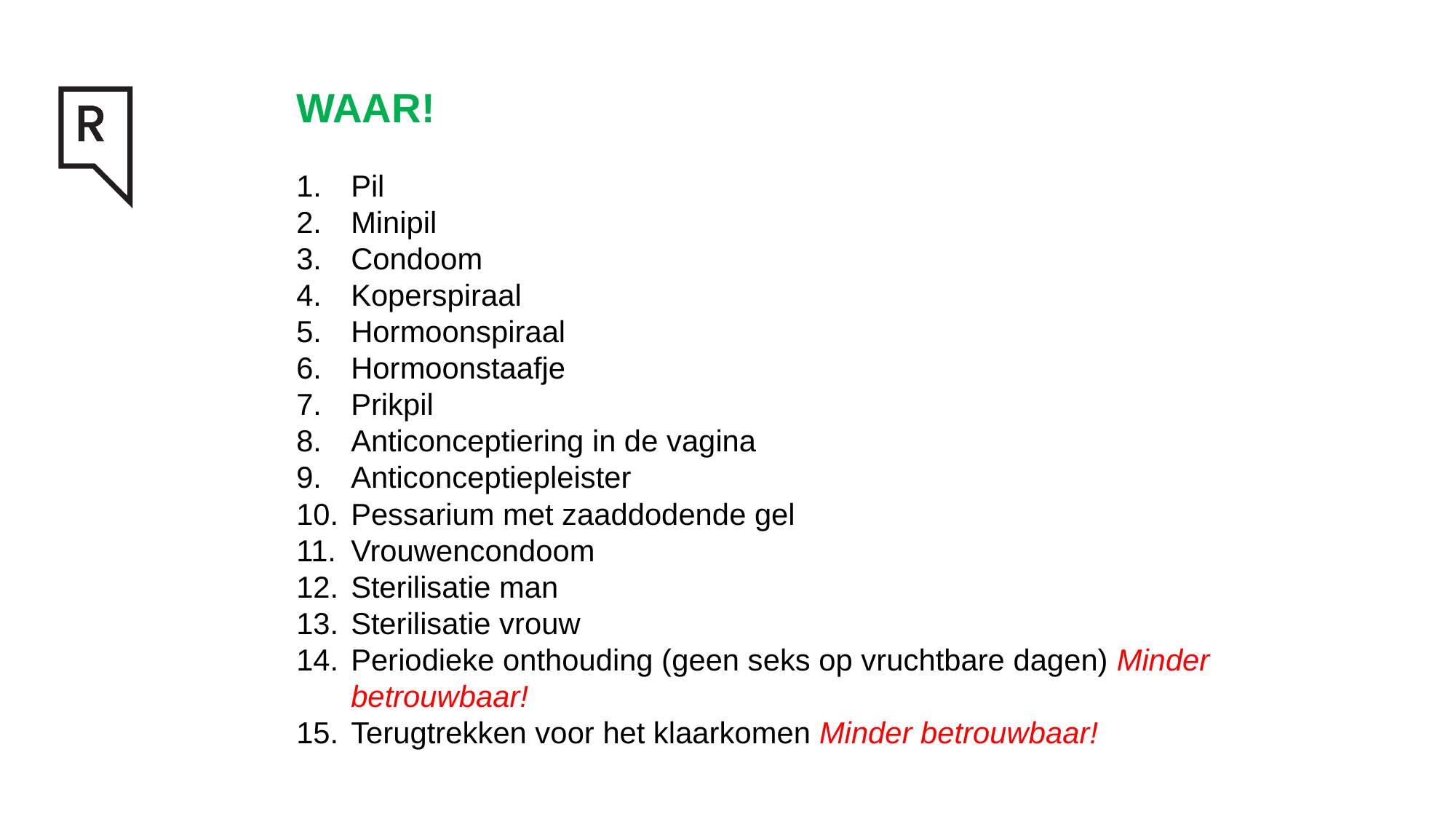

# WAAR!
Pil
Minipil
Condoom
Koperspiraal
Hormoonspiraal
Hormoonstaafje
Prikpil
Anticonceptiering in de vagina
Anticonceptiepleister
Pessarium met zaaddodende gel
Vrouwencondoom
Sterilisatie man
Sterilisatie vrouw
Periodieke onthouding (geen seks op vruchtbare dagen) Minder betrouwbaar!
Terugtrekken voor het klaarkomen Minder betrouwbaar!